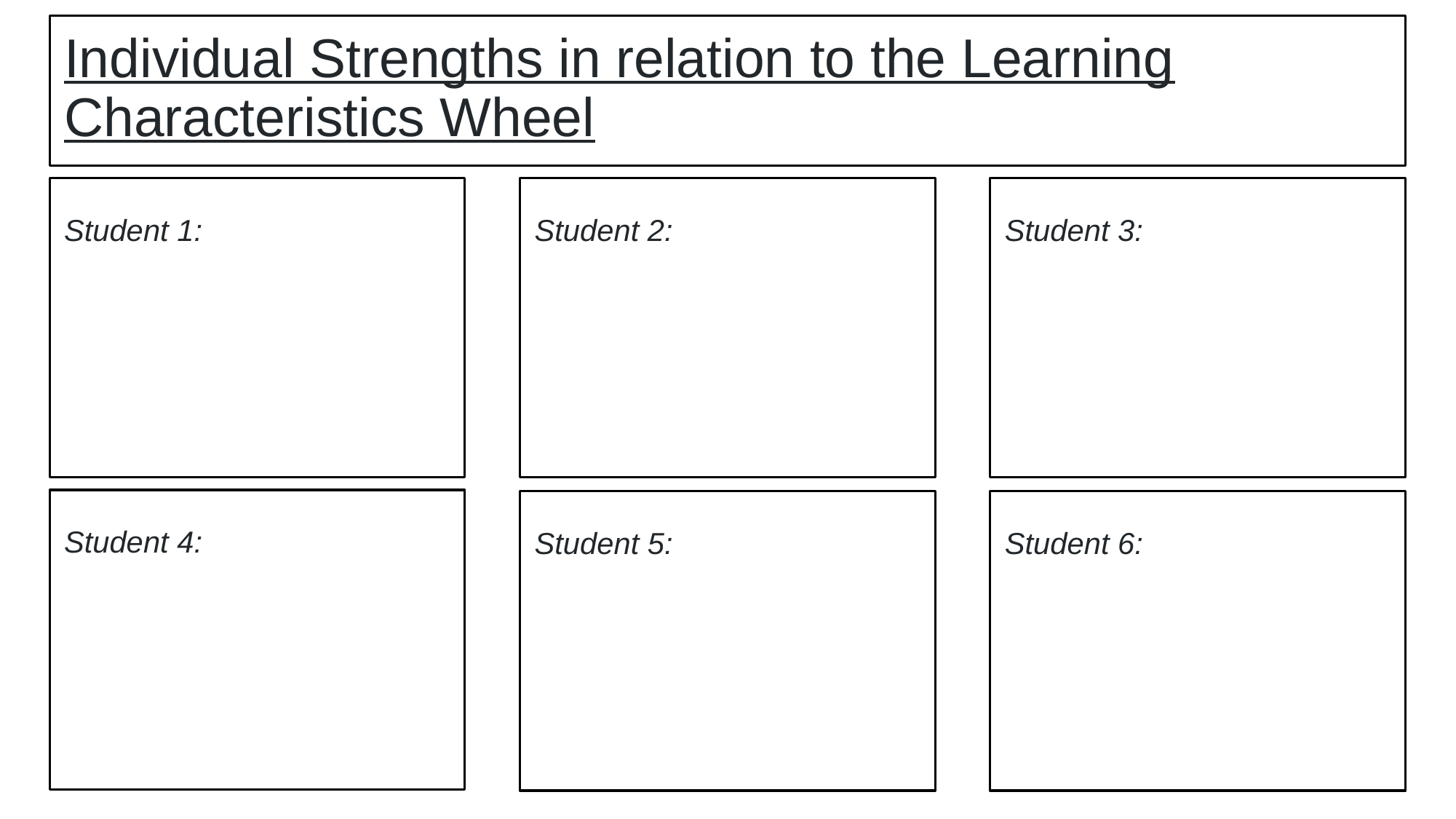

Individual Strengths in relation to the Learning Characteristics Wheel (1)
Student 1:
Student 2:
Student 3:
Student 4:
Student 5:
Student 6: